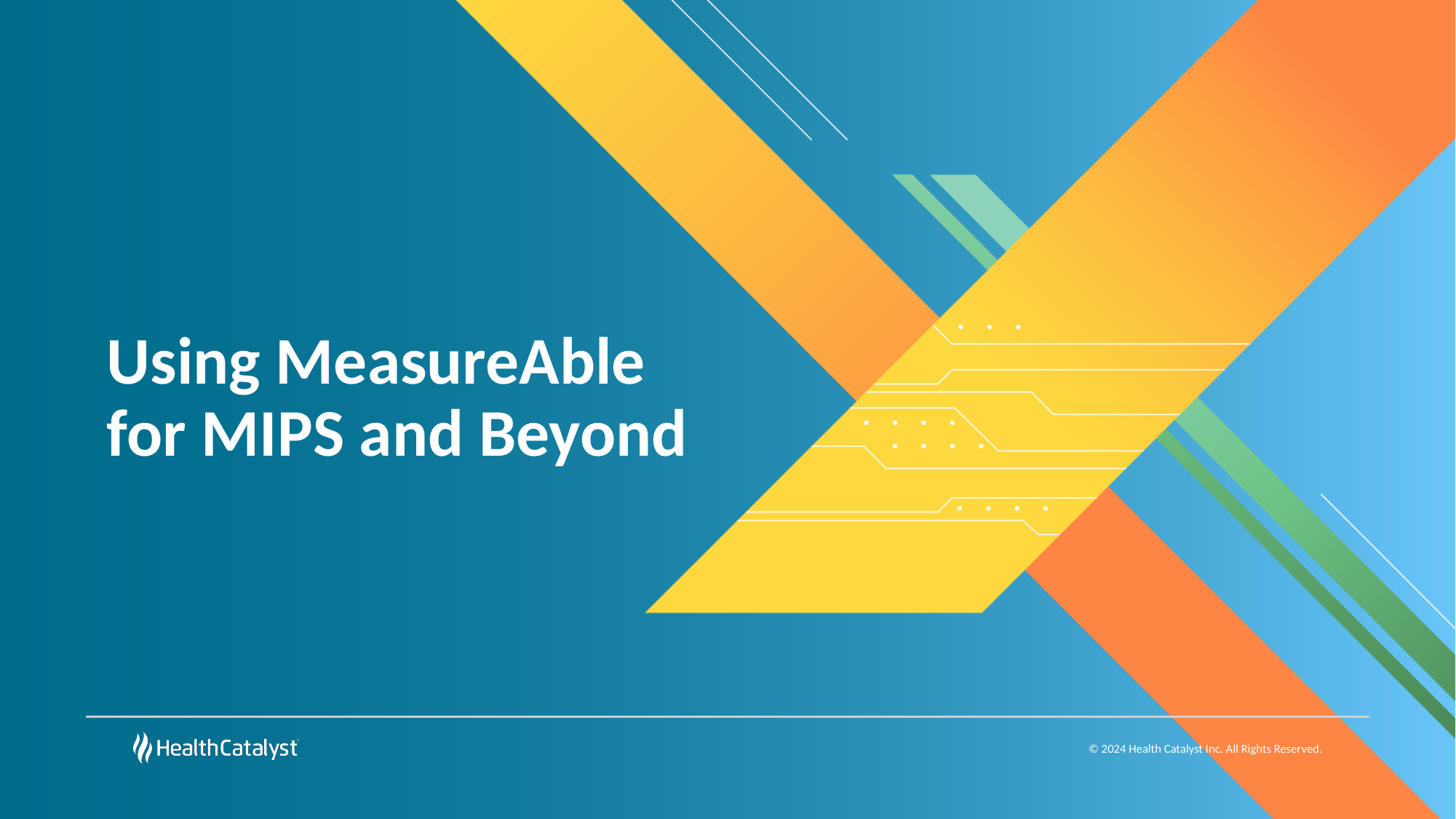

# Using MeasureAble for MIPS and Beyond